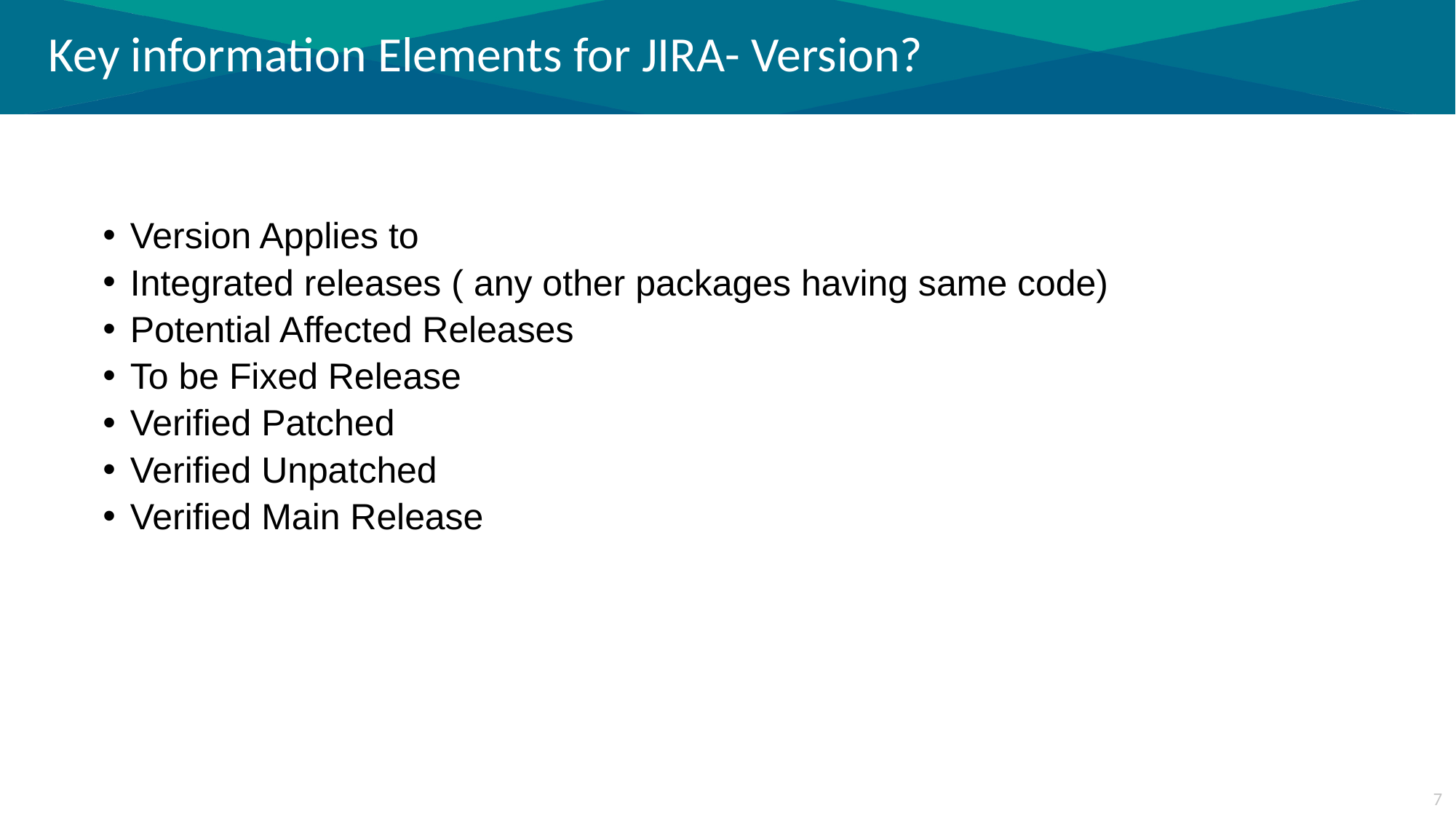

# Key information Elements for JIRA- Version?

Version Applies to
Integrated releases ( any other packages having same code)
Potential Affected Releases
To be Fixed Release
Verified Patched
Verified Unpatched
Verified Main Release

7